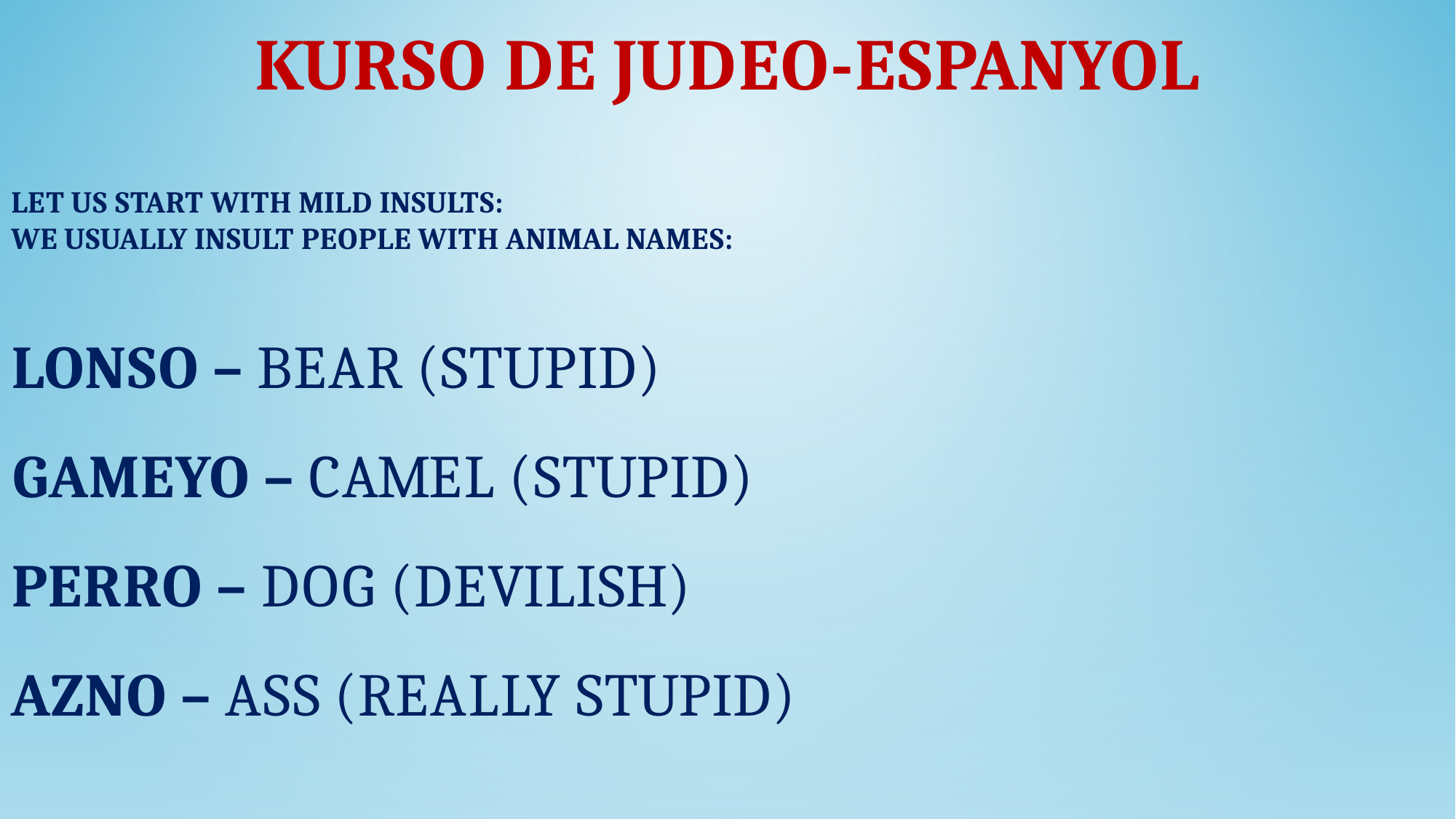

# KURSO DE JUDEO-ESPANYOL
LET US START WITH mild ınsults:
We usually insult people with animal names:

LONSO – BEAR (STUPID)
GAMEYO – CAMEL (STUPID)
PERRO – DOG (DEVILISH)
AZNO – ASS (REALLY STUPID)